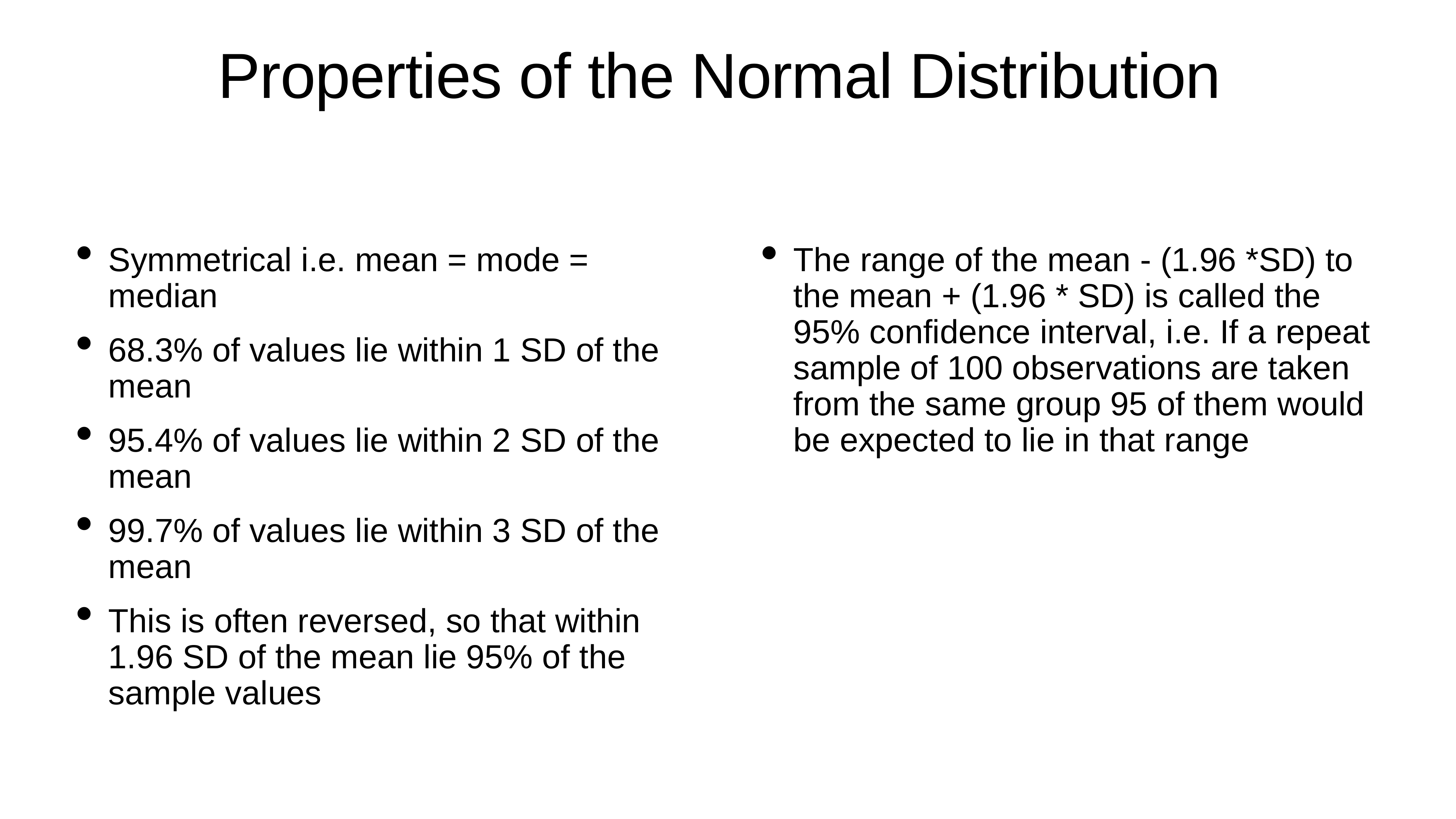

# Properties of the Normal Distribution
Symmetrical i.e. mean = mode = median
68.3% of values lie within 1 SD of the mean
95.4% of values lie within 2 SD of the mean
99.7% of values lie within 3 SD of the mean
This is often reversed, so that within 1.96 SD of the mean lie 95% of the sample values
The range of the mean - (1.96 *SD) to the mean + (1.96 * SD) is called the 95% confidence interval, i.e. If a repeat sample of 100 observations are taken from the same group 95 of them would be expected to lie in that range